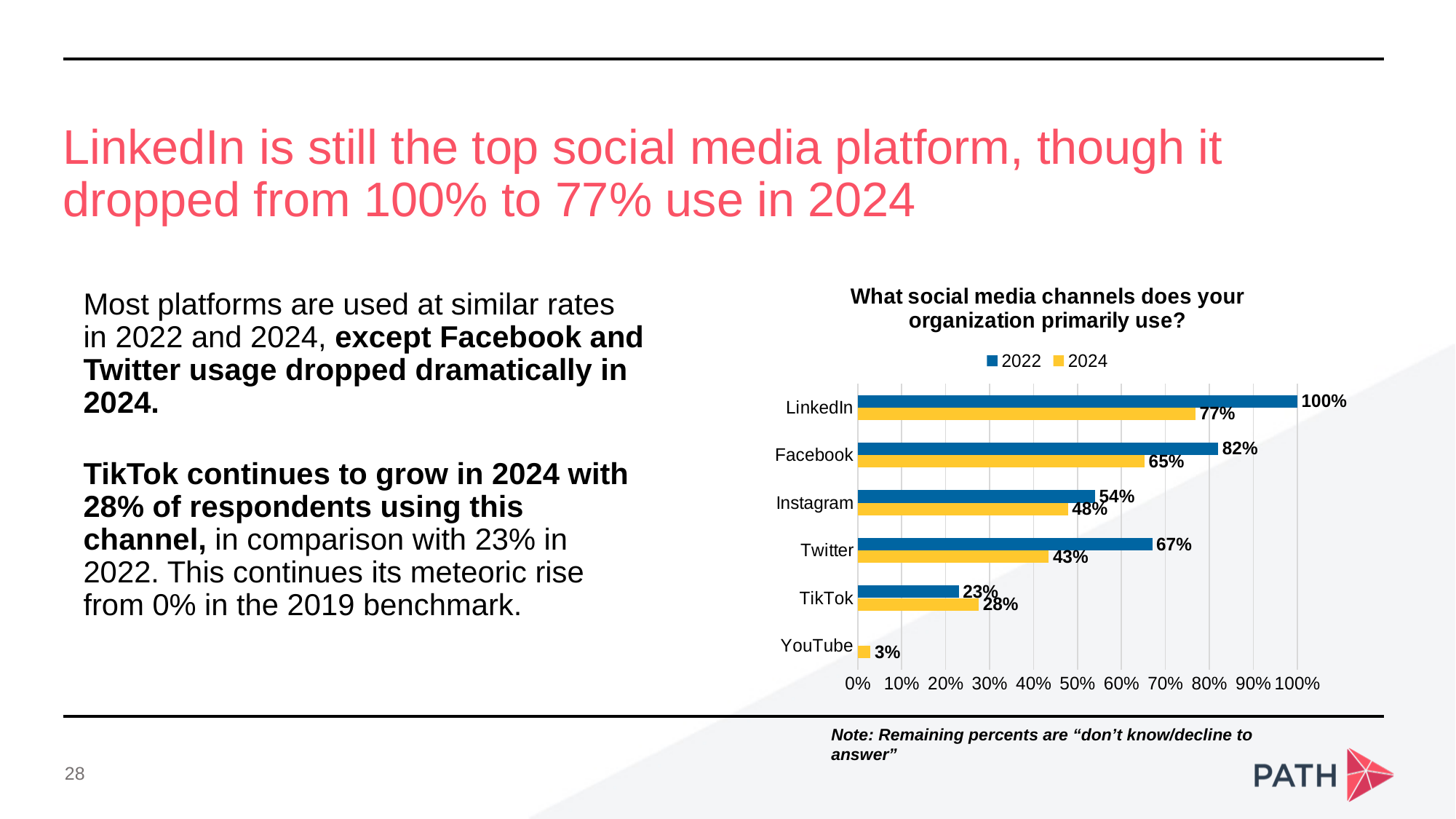

LinkedIn is still the top social media platform, though it dropped from 100% to 77% use in 2024

### Chart: What social media channels does your organization primarily use?

| Category | 2024 | 2022 |
|---|---|---|
| YouTube | 0.028985507246376812 | None |
| TikTok | 0.2753623188405797 | 0.23 |
| Twitter | 0.43478260869565216 | 0.67 |
| Instagram | 0.4782608695652174 | 0.54 |
| Facebook | 0.6521739130434783 | 0.82 |
| LinkedIn | 0.7681159420289855 | 1.0 |
Most platforms are used at similar rates in 2022 and 2024, except Facebook and Twitter usage dropped dramatically in 2024.

TikTok continues to grow in 2024 with 28% of respondents using this channel, in comparison with 23% in 2022. This continues its meteoric rise from 0% in the 2019 benchmark.

Note: Remaining percents are “don’t know/decline to answer”
28